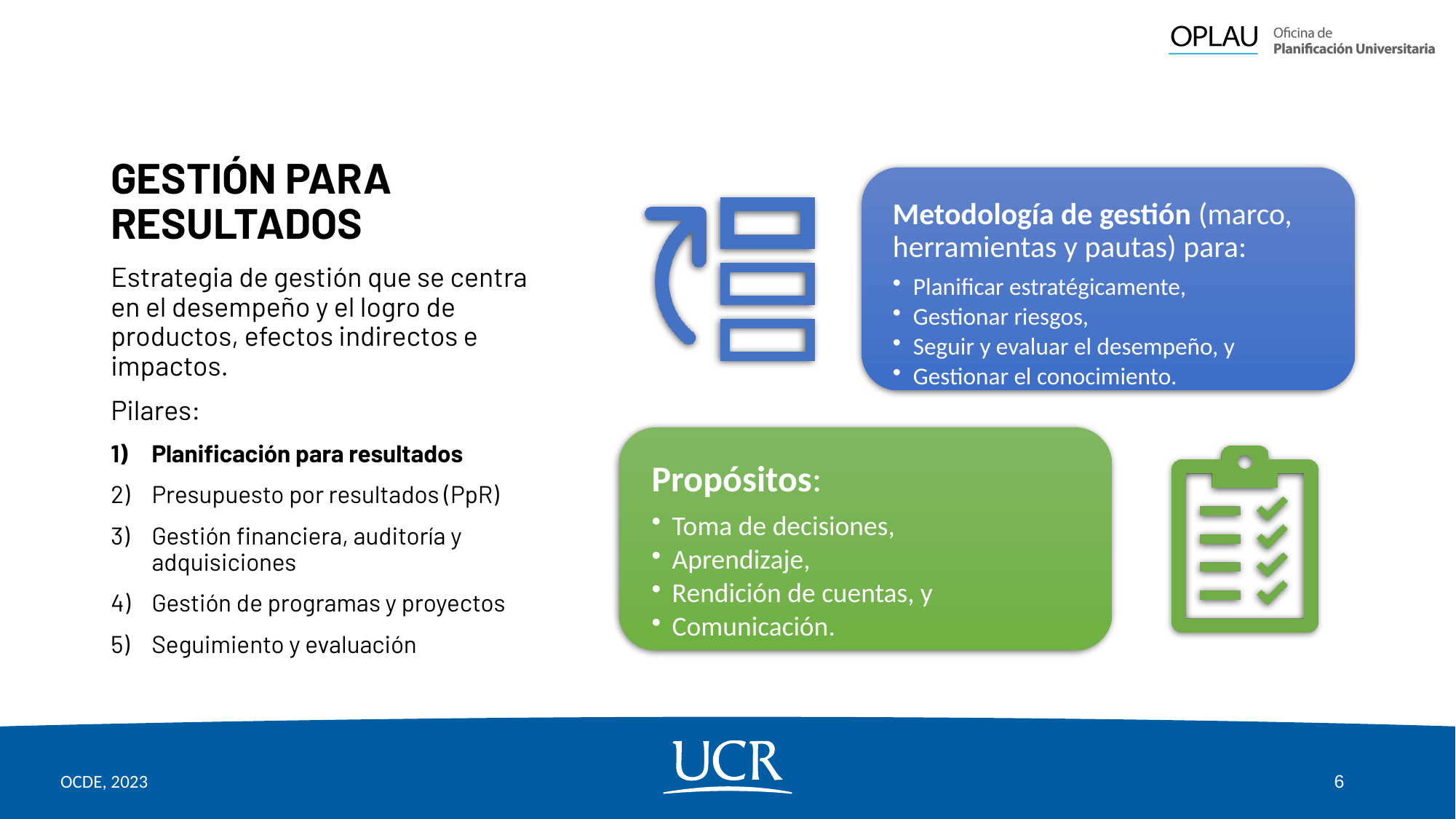

Metodología de gestión (marco, herramientas y pautas) para:
Planificar estratégicamente,
Gestionar riesgos,
Seguir y evaluar el desempeño, y
Gestionar el conocimiento.
Propósitos:
Toma de decisiones,
Aprendizaje,
Rendición de cuentas, y
Comunicación.
Gestión para Resultados
Estrategia de gestión que se centra en el desempeño y el logro de productos, efectos indirectos e impactos.
Pilares:
Planificación para resultados
Presupuesto por resultados (PpR)
Gestión financiera, auditoría y adquisiciones
Gestión de programas y proyectos
Seguimiento y evaluación
6
OCDE, 2023